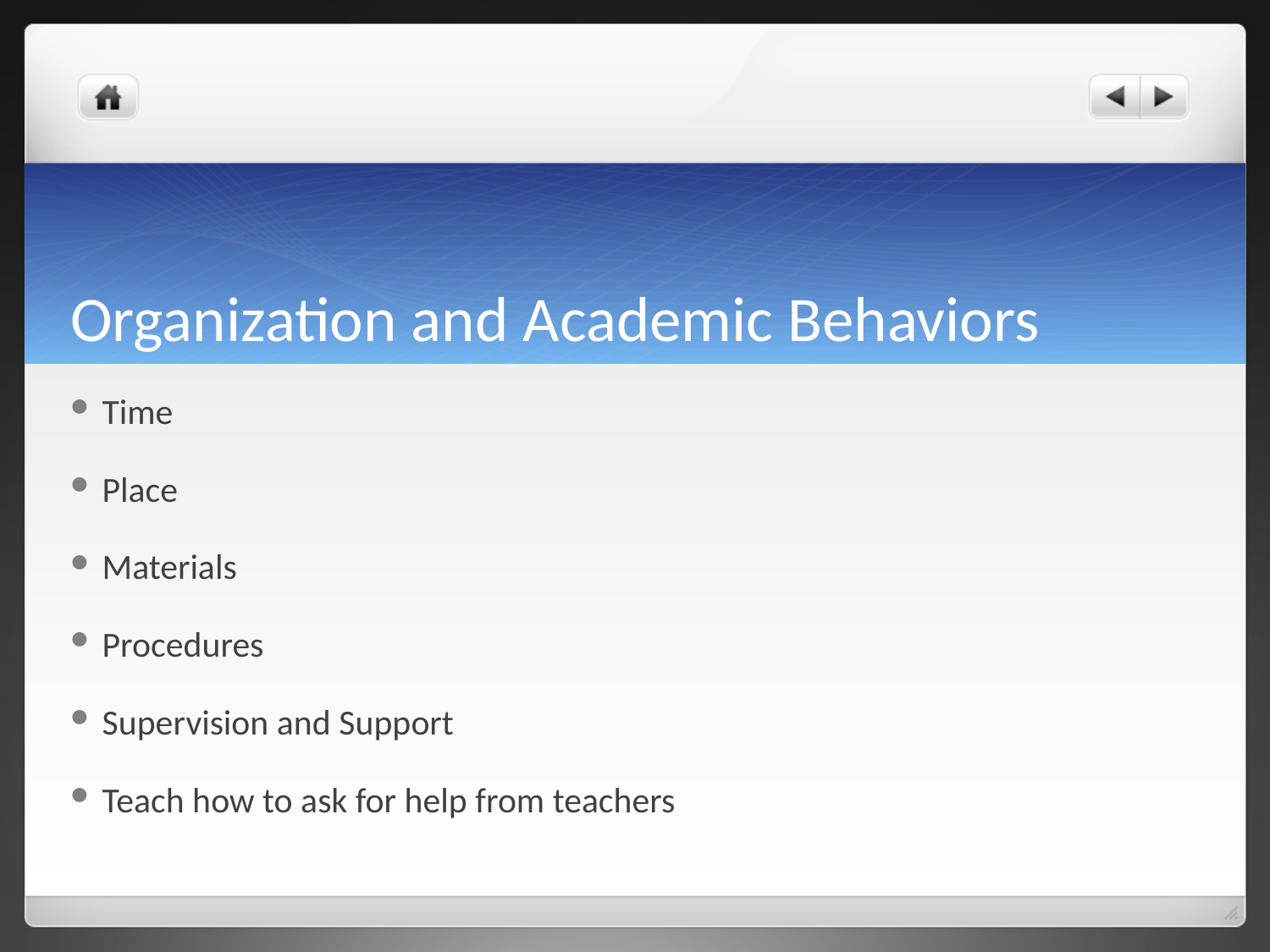

# Organization and Academic Behaviors
Time
Place
Materials
Procedures
Supervision and Support
Teach how to ask for help from teachers